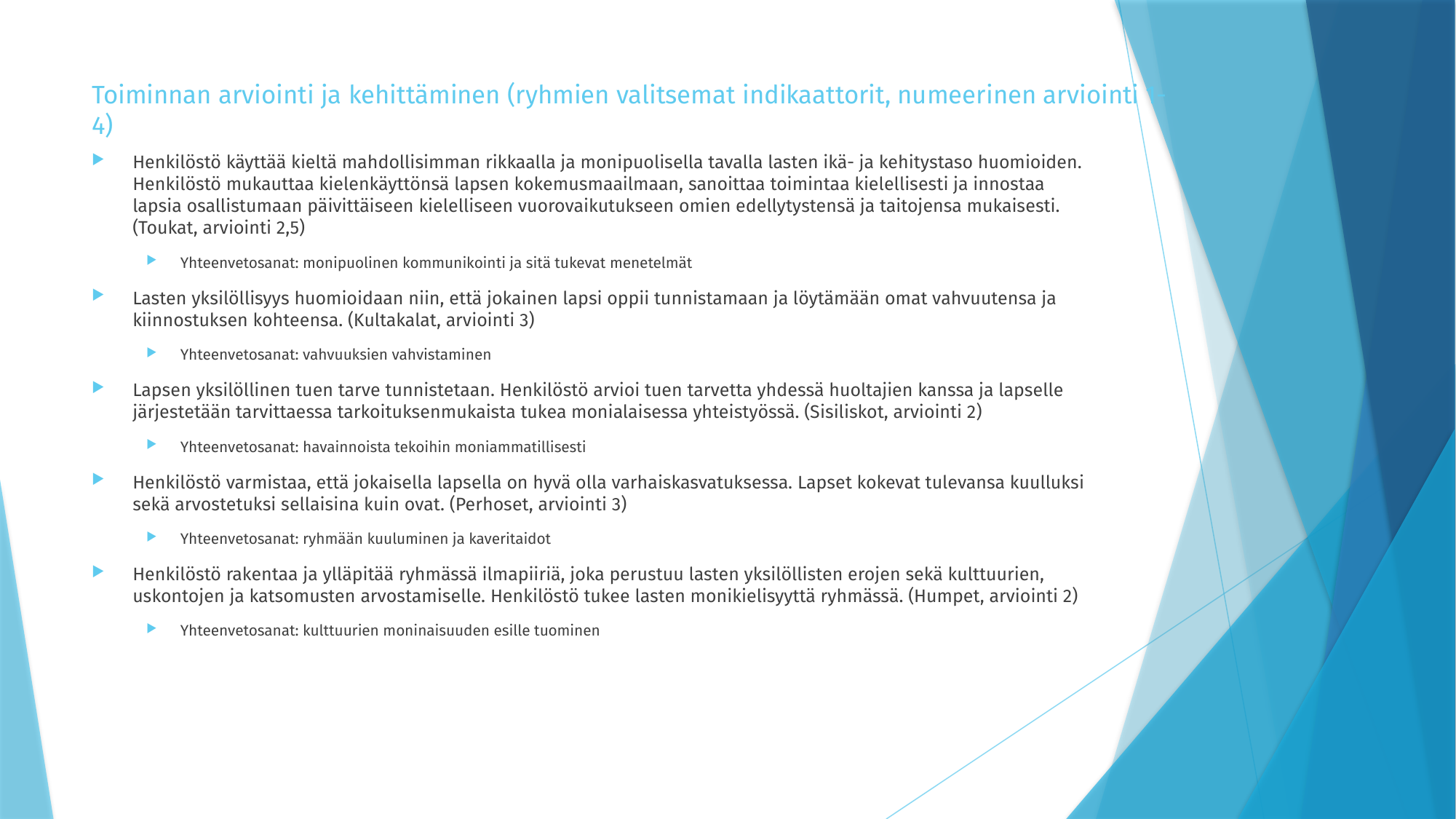

# Toiminnan arviointi ja kehittäminen (ryhmien valitsemat indikaattorit, numeerinen arviointi 1-4)
Henkilöstö käyttää kieltä mahdollisimman rikkaalla ja monipuolisella tavalla lasten ikä- ja kehitystaso huomioiden. Henkilöstö mukauttaa kielenkäyttönsä lapsen kokemusmaailmaan, sanoittaa toimintaa kielellisesti ja innostaa lapsia osallistumaan päivittäiseen kielelliseen vuorovaikutukseen omien edellytystensä ja taitojensa mukaisesti.(Toukat, arviointi 2,5)
Yhteenvetosanat: monipuolinen kommunikointi ja sitä tukevat menetelmät
Lasten yksilöllisyys huomioidaan niin, että jokainen lapsi oppii tunnistamaan ja löytämään omat vahvuutensa ja kiinnostuksen kohteensa. (Kultakalat, arviointi 3)
Yhteenvetosanat: vahvuuksien vahvistaminen
Lapsen yksilöllinen tuen tarve tunnistetaan. Henkilöstö arvioi tuen tarvetta yhdessä huoltajien kanssa ja lapselle järjestetään tarvittaessa tarkoituksenmukaista tukea monialaisessa yhteistyössä. (Sisiliskot, arviointi 2)
Yhteenvetosanat: havainnoista tekoihin moniammatillisesti
Henkilöstö varmistaa, että jokaisella lapsella on hyvä olla varhaiskasvatuksessa. Lapset kokevat tulevansa kuulluksi sekä arvostetuksi sellaisina kuin ovat. (Perhoset, arviointi 3)
Yhteenvetosanat: ryhmään kuuluminen ja kaveritaidot
Henkilöstö rakentaa ja ylläpitää ryhmässä ilmapiiriä, joka perustuu lasten yksilöllisten erojen sekä kulttuurien, uskontojen ja katsomusten arvostamiselle. Henkilöstö tukee lasten monikielisyyttä ryhmässä. (Humpet, arviointi 2)
Yhteenvetosanat: kulttuurien moninaisuuden esille tuominen